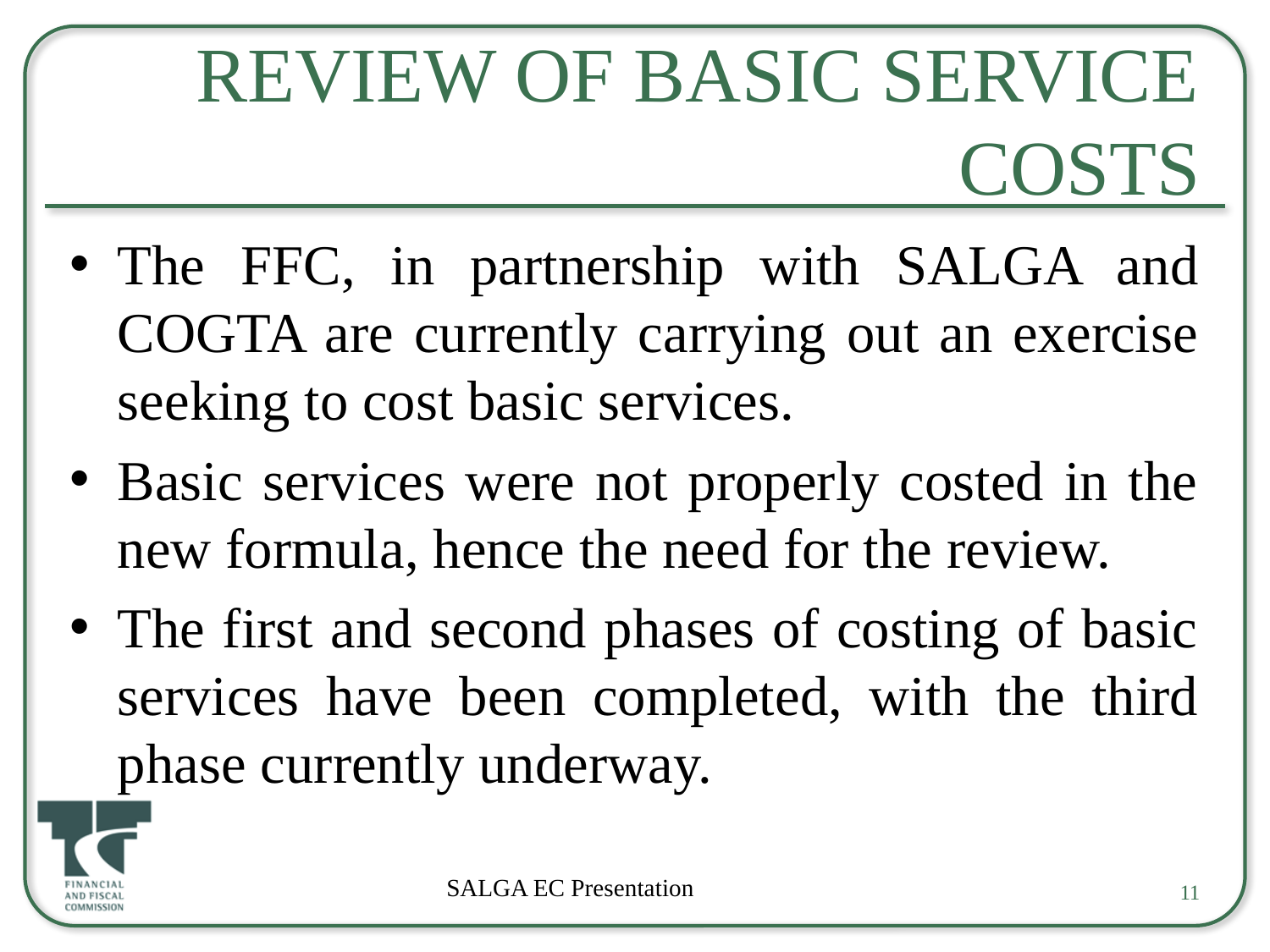

# REVIEW OF BASIC SERVICE COSTS
The FFC, in partnership with SALGA and COGTA are currently carrying out an exercise seeking to cost basic services.
Basic services were not properly costed in the new formula, hence the need for the review.
The first and second phases of costing of basic services have been completed, with the third phase currently underway.
SALGA EC Presentation
11